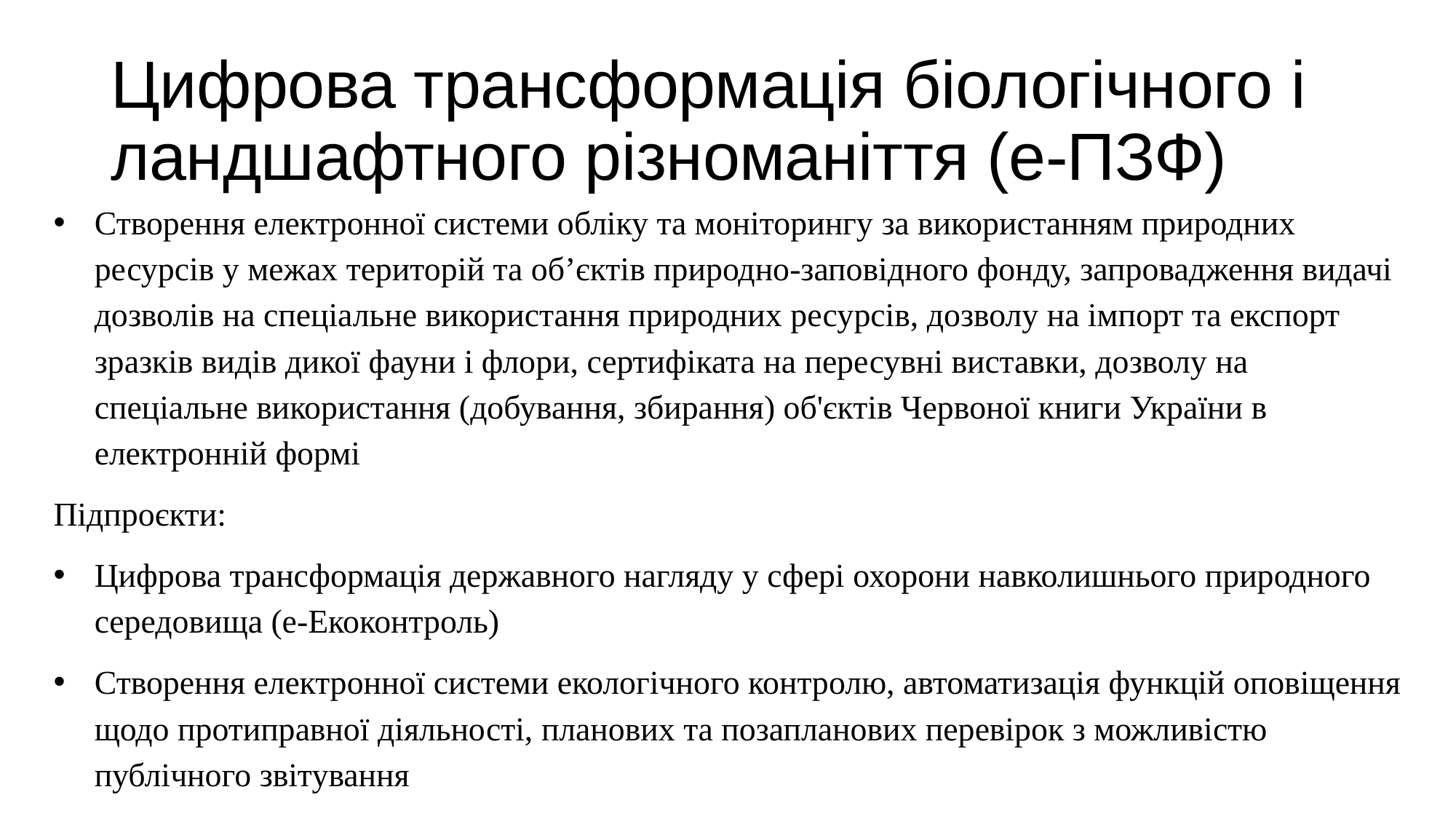

# Цифрова трансформація біологічного і ландшафтного різноманіття (е-ПЗФ)
Створення електронної системи обліку та моніторингу за використанням природних ресурсів у межах територій та об’єктів природно-заповідного фонду, запровадження видачі дозволів на спеціальне використання природних ресурсів, дозволу на імпорт та експорт зразків видів дикої фауни і флори, сертифіката на пересувні виставки, дозволу на спеціальне використання (добування, збирання) об'єктів Червоної книги України в електронній формі
Підпроєкти:
Цифрова трансформація державного нагляду у сфері охорони навколишнього природного середовища (е-Екоконтроль)
Створення електронної системи екологічного контролю, автоматизація функцій оповіщення щодо протиправної діяльності, планових та позапланових перевірок з можливістю публічного звітування